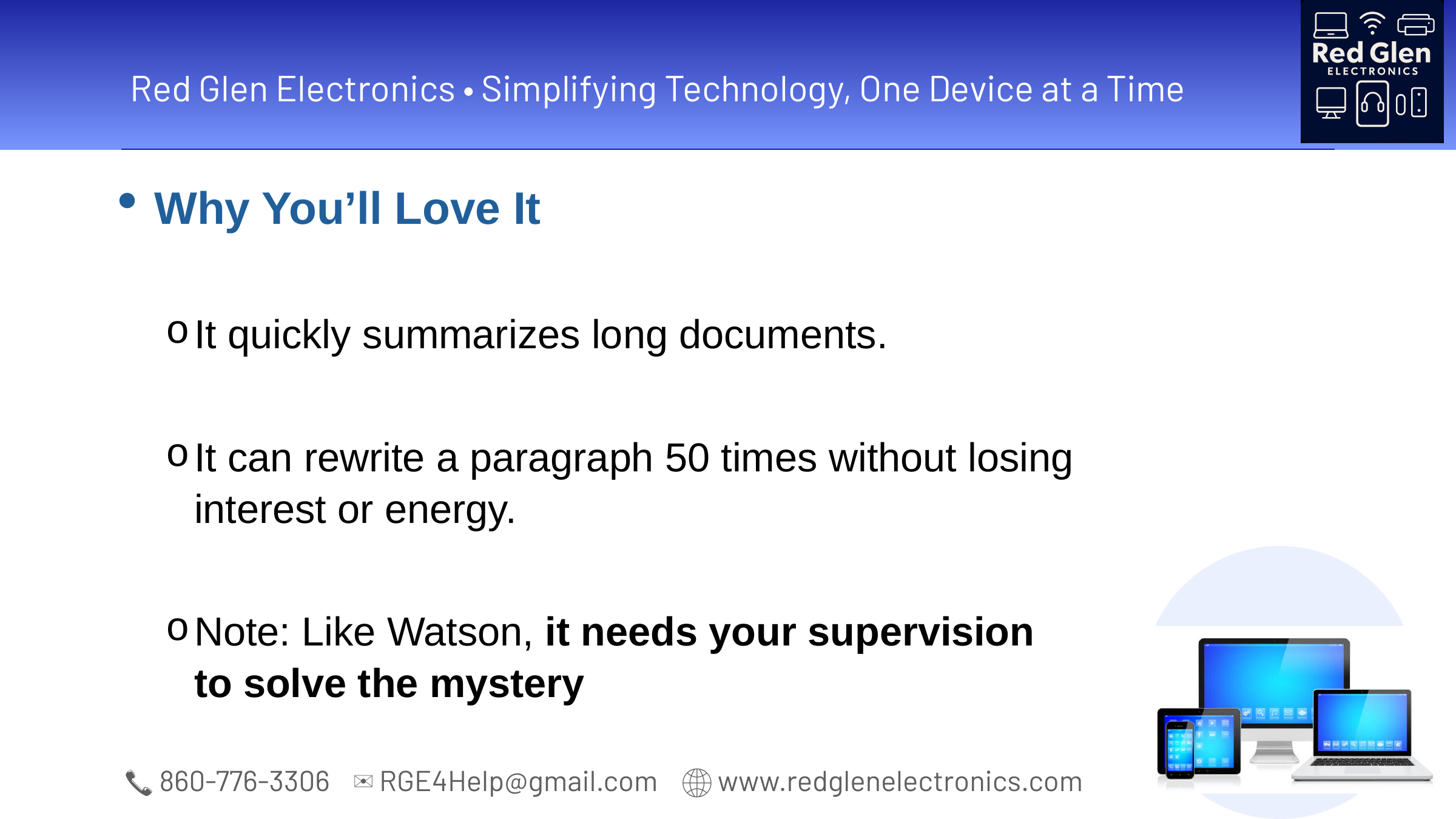

Why You’ll Love It

It quickly summarizes long documents.

It can rewrite a paragraph 50 times without losing interest or energy.

Note: Like Watson, it needs your supervision to solve the mystery